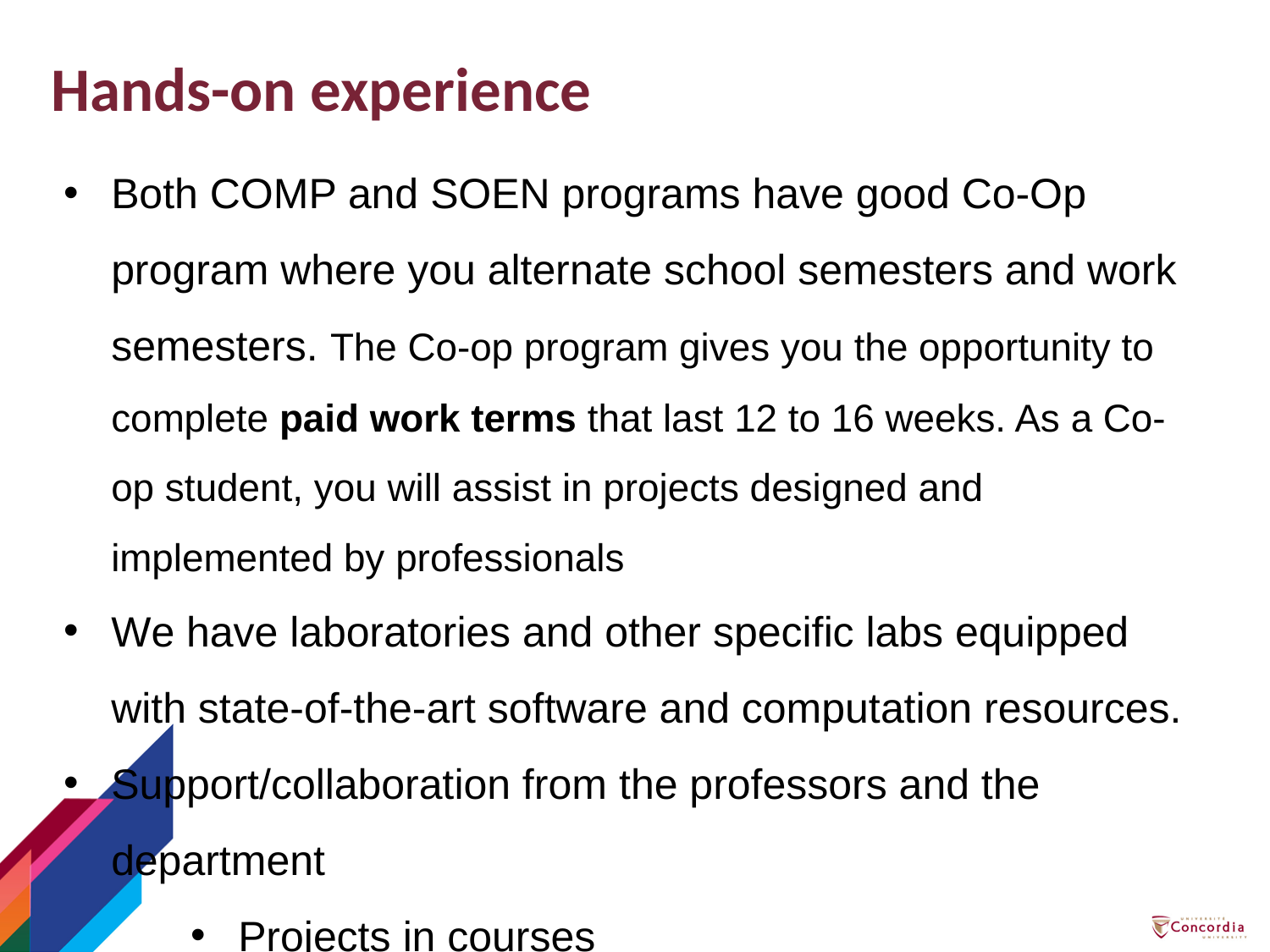

# Hands-on experience
Both COMP and SOEN programs have good Co-Op program where you alternate school semesters and work semesters. The Co-op program gives you the opportunity to complete paid work terms that last 12 to 16 weeks. As a Co-op student, you will assist in projects designed and implemented by professionals
We have laboratories and other specific labs equipped with state-of-the-art software and computation resources.
Support/collaboration from the professors and the department
Projects in courses
Capstone projects
Research